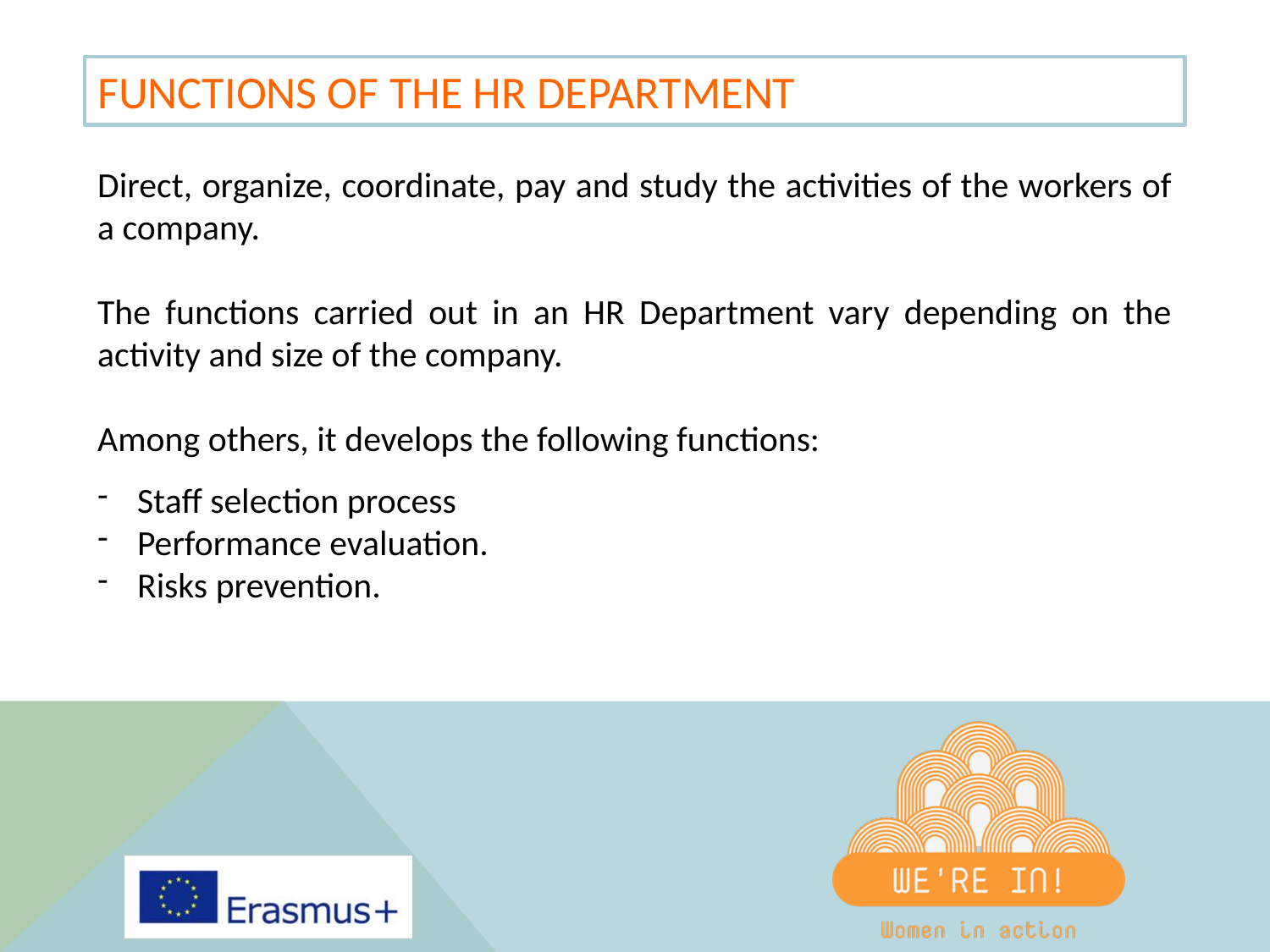

FUNCTIONS OF THE HR DEPARTMENT
Direct, organize, coordinate, pay and study the activities of the workers of a company.

The functions carried out in an HR Department vary depending on the activity and size of the company.

Among others, it develops the following functions:
Staff selection process
Performance evaluation.
Risks prevention.